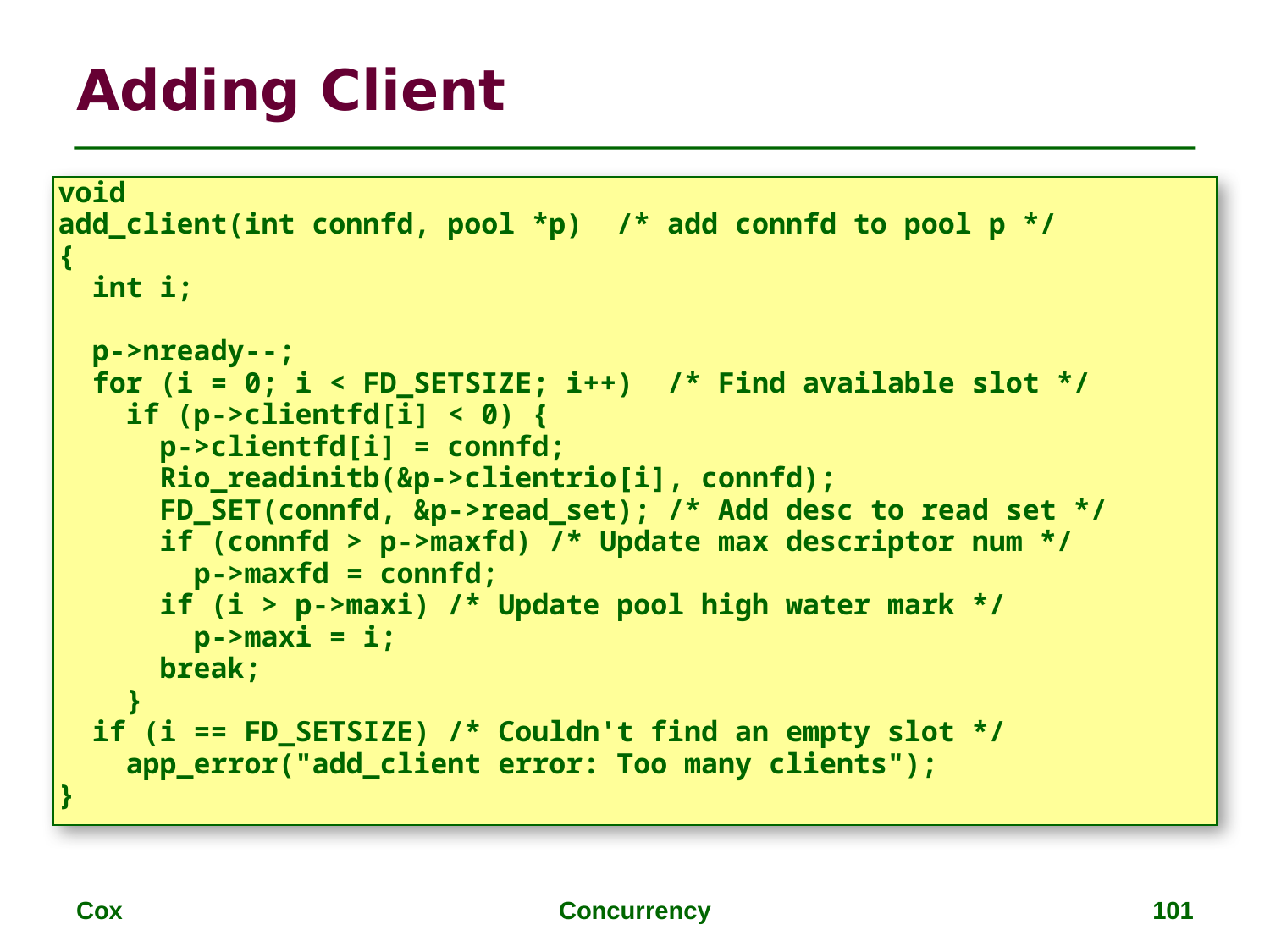

# Adding Client
void
add_client(int connfd, pool *p)  /* add connfd to pool p */
{
  int i;

  p->nready--;
  for (i = 0; i < FD_SETSIZE; i++)  /* Find available slot */
    if (p->clientfd[i] < 0) {
      p->clientfd[i] = connfd;
      Rio_readinitb(&p->clientrio[i], connfd);
      FD_SET(connfd, &p->read_set); /* Add desc to read set */
      if (connfd > p->maxfd) /* Update max descriptor num */
        p->maxfd = connfd;
      if (i > p->maxi) /* Update pool high water mark */
        p->maxi = i;
      break;
    }
  if (i == FD_SETSIZE) /* Couldn't find an empty slot */
    app_error("add_client error: Too many clients");
}
Cox
Concurrency
101